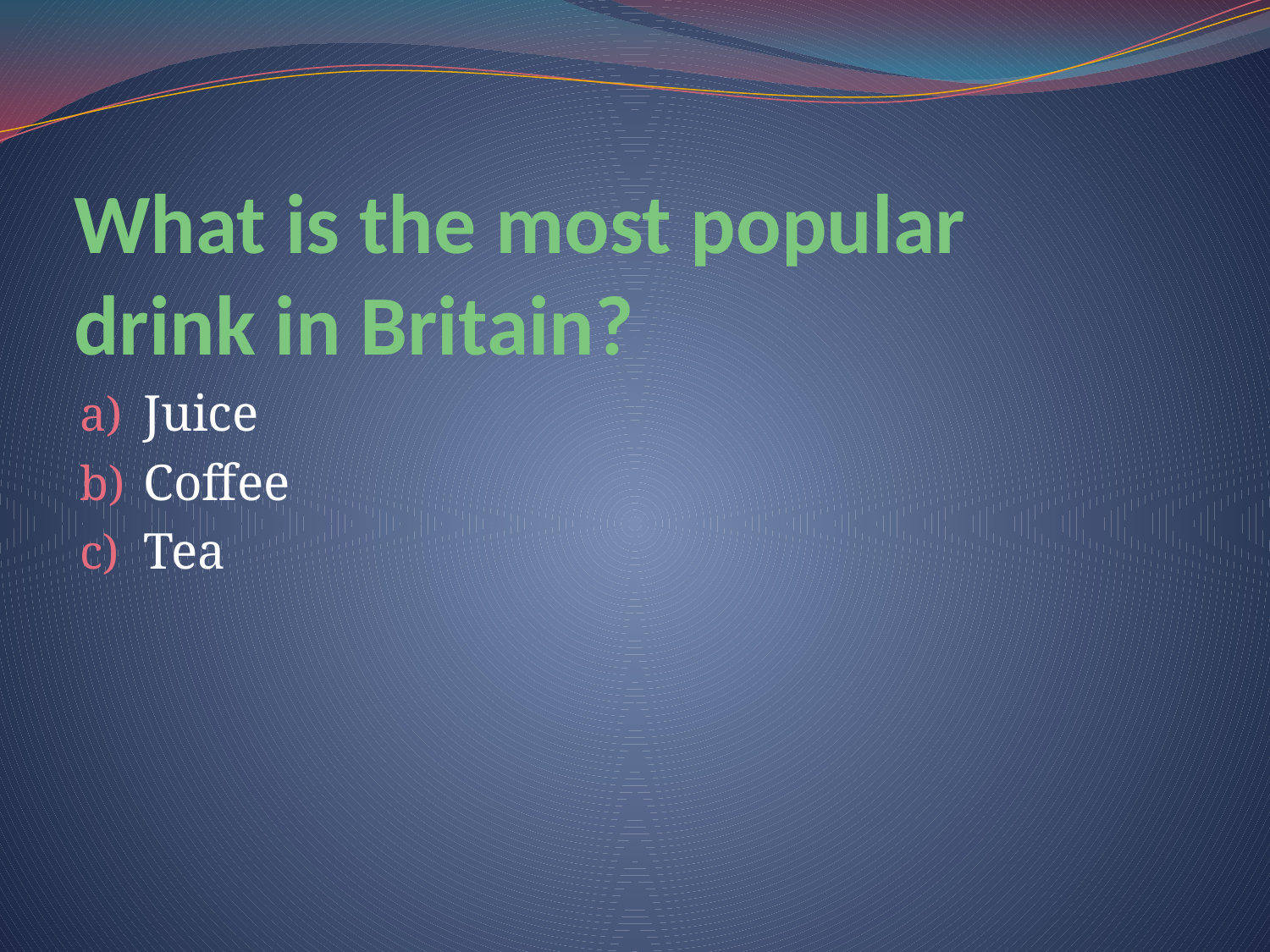

# What is the most popular drink in Britain?
Juice
Coffee
Tea